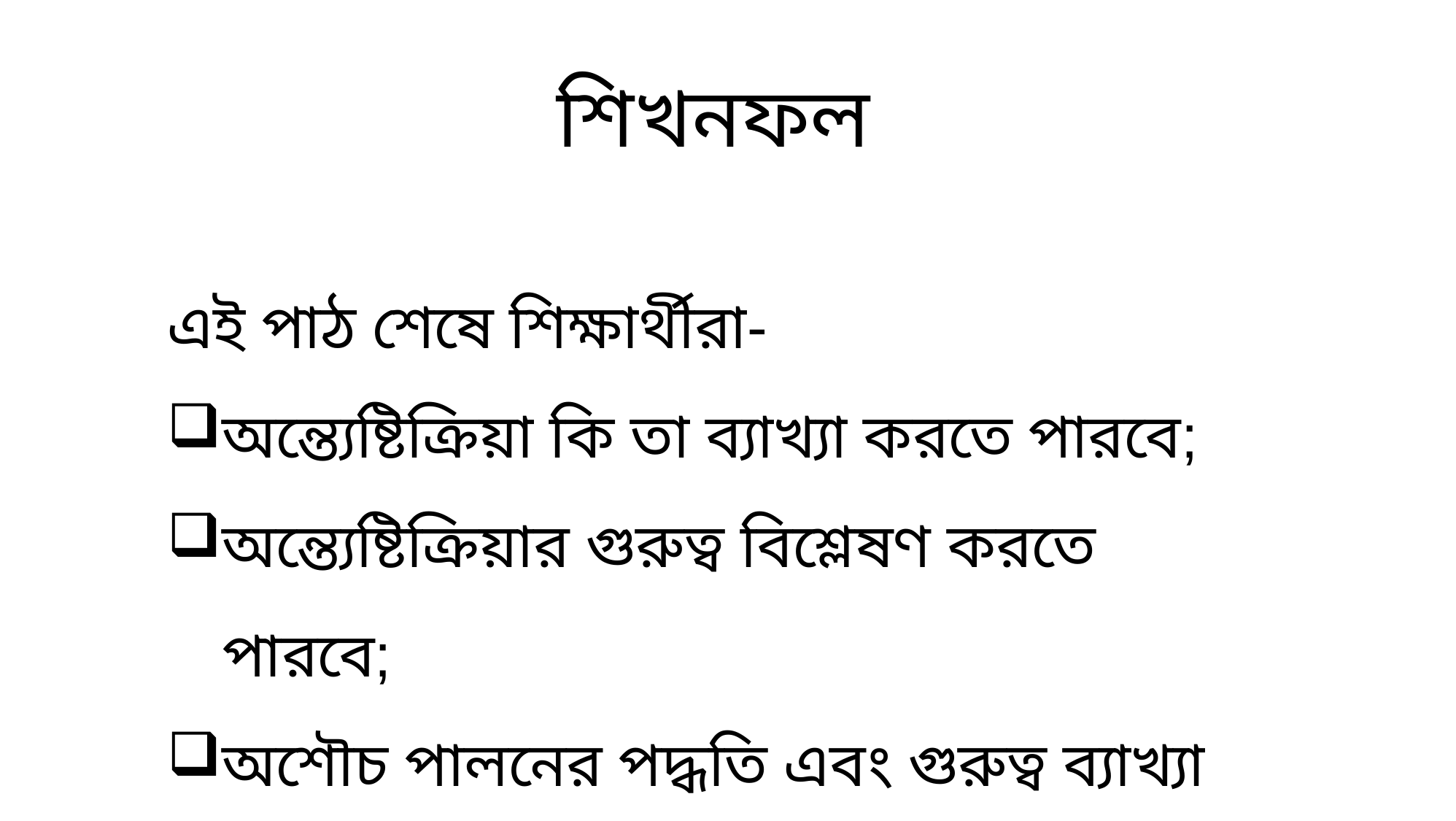

শিখনফল

এই পাঠ শেষে শিক্ষার্থীরা-
অন্ত্যেষ্টিক্রিয়া কি তা ব্যাখ্যা করতে পারবে;
অন্ত্যেষ্টিক্রিয়ার গুরুত্ব বিশ্লেষণ করতে পারবে;
অশৌচ পালনের পদ্ধতি এবং গুরুত্ব ব্যাখ্যা করতে পারবে।